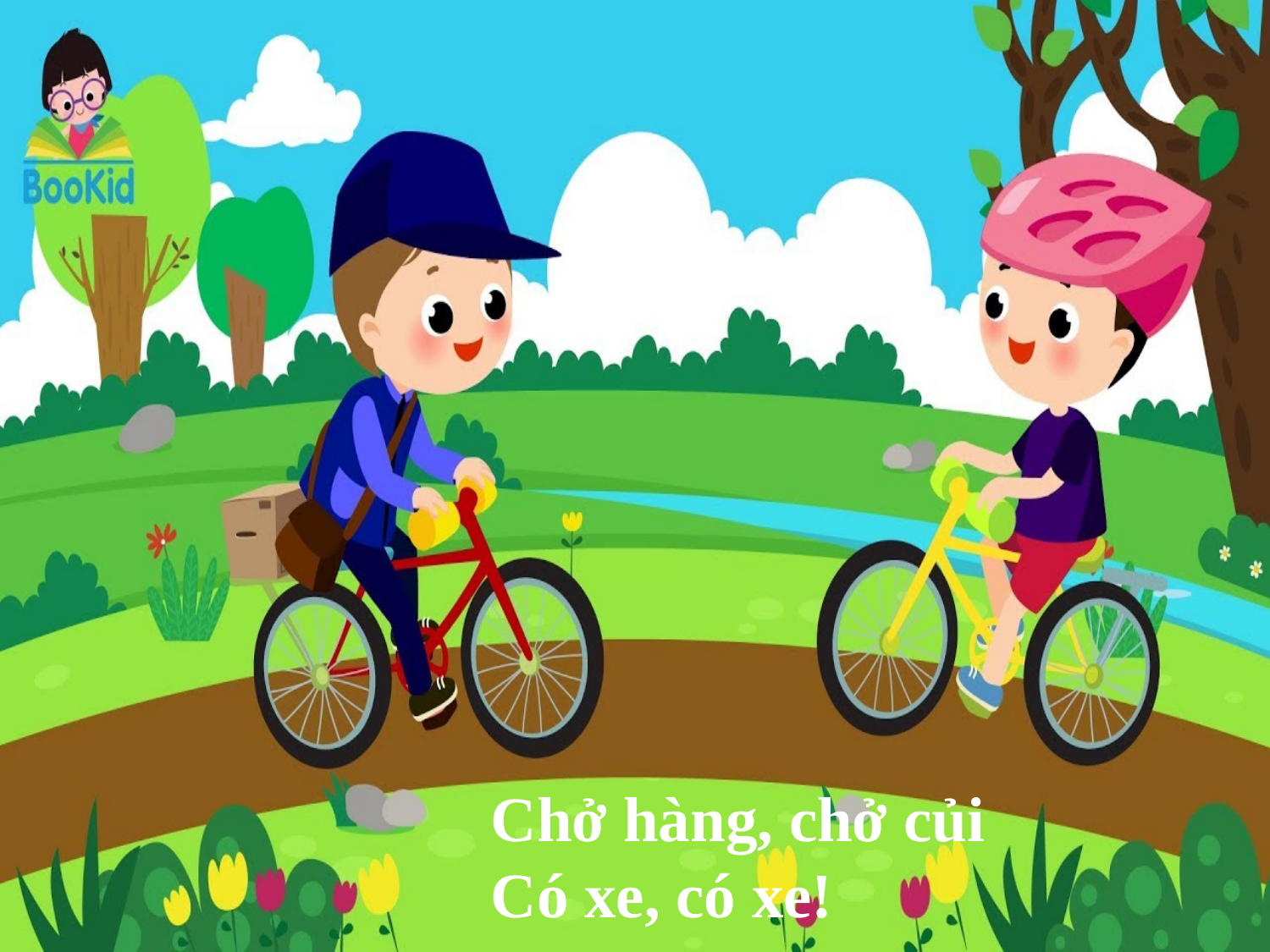

Chở hàng, chở củi
Có xe, có xe!